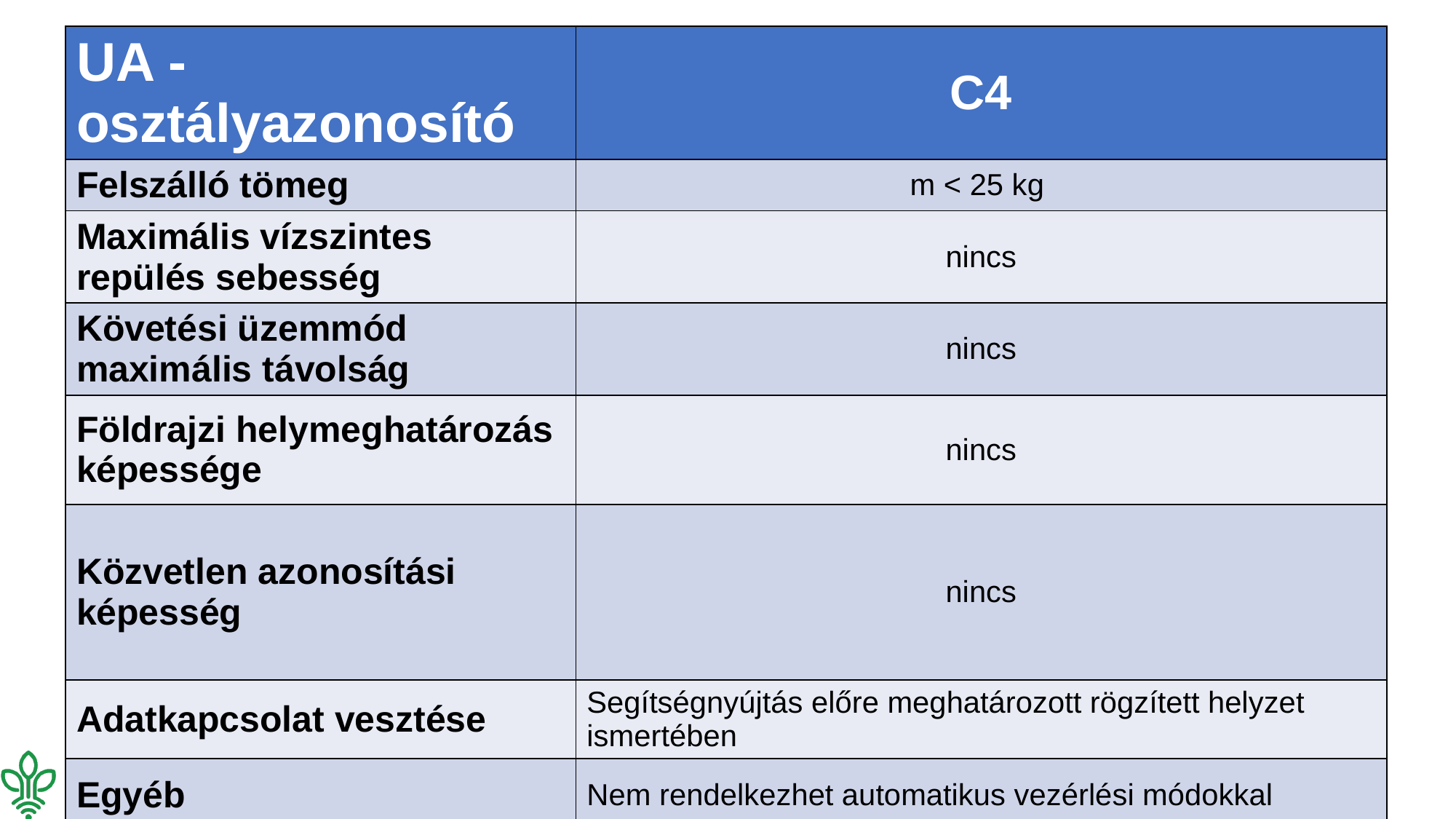

| UA - osztályazonosító | C4 |
| --- | --- |
| Felszálló tömeg | m < 25 kg |
| Maximális vízszintes repülés sebesség | nincs |
| Követési üzemmód maximális távolság | nincs |
| Földrajzi helymeghatározás képessége | nincs |
| Közvetlen azonosítási képesség | nincs |
| Adatkapcsolat vesztése | Segítségnyújtás előre meghatározott rögzített helyzet ismertében |
| Egyéb | Nem rendelkezhet automatikus vezérlési módokkal |